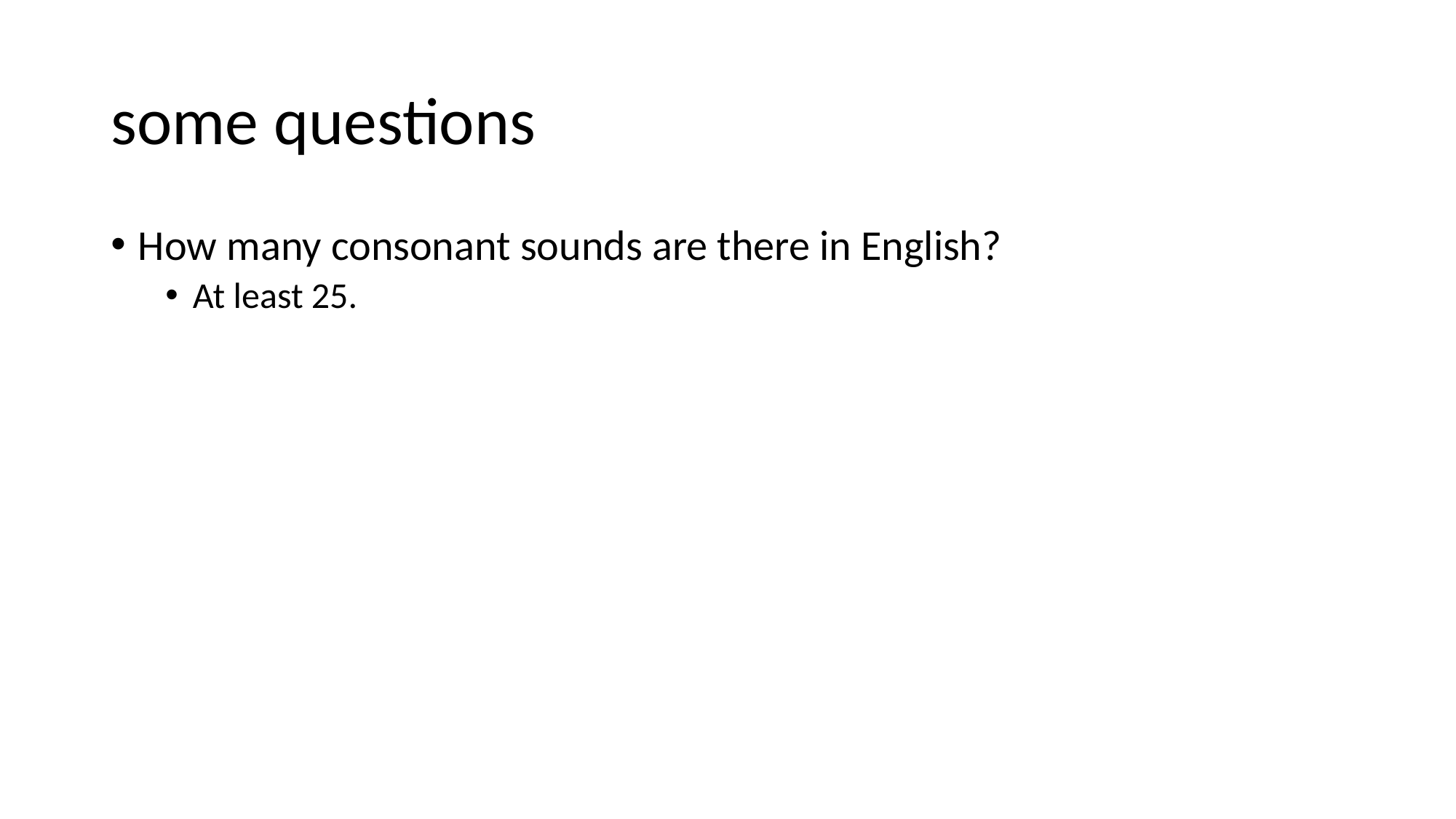

# some questions
How many consonant sounds are there in English?
At least 25.